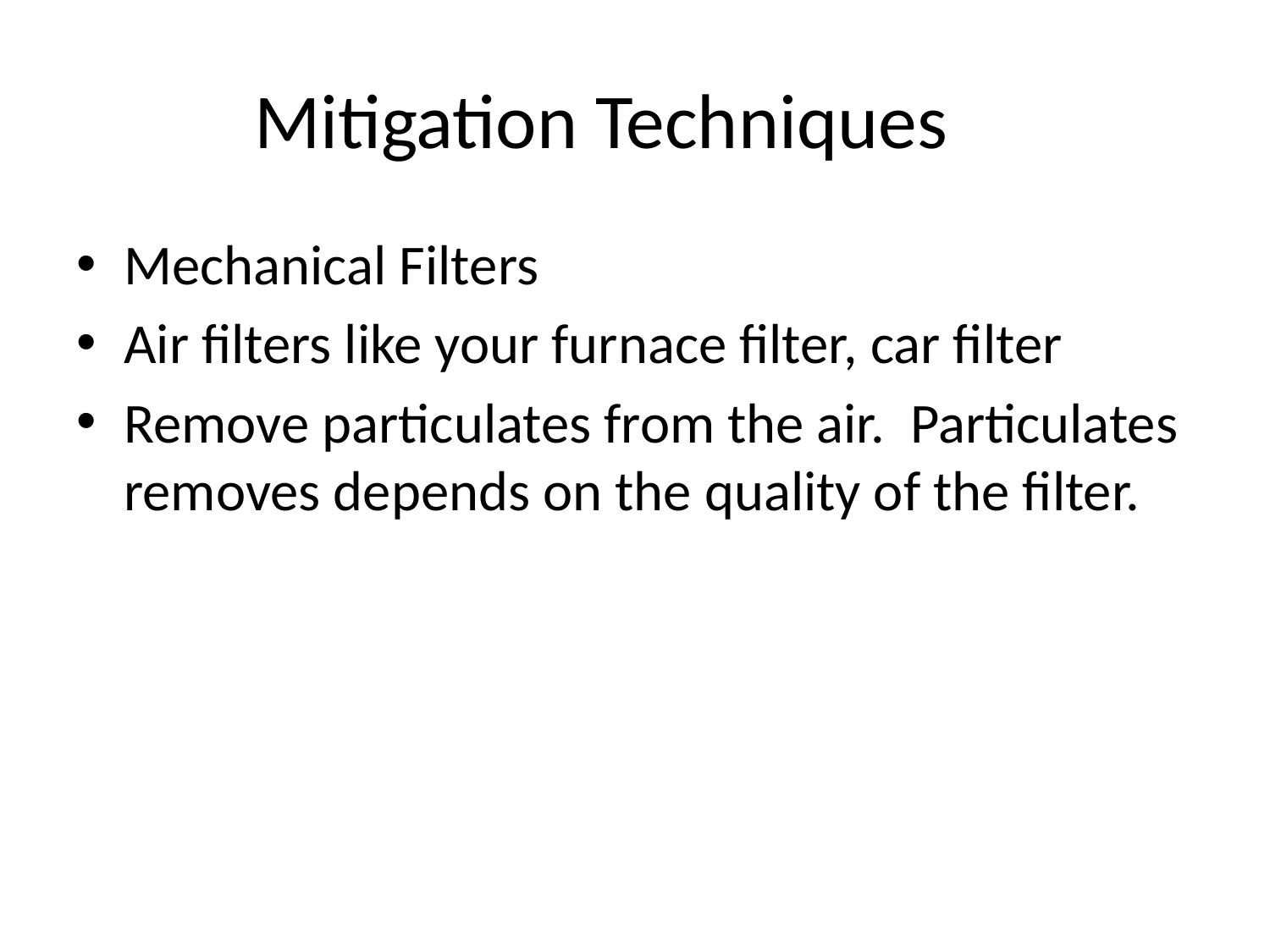

# Mitigation Techniques
Mechanical Filters
Air filters like your furnace filter, car filter
Remove particulates from the air.  Particulates removes depends on the quality of the filter.